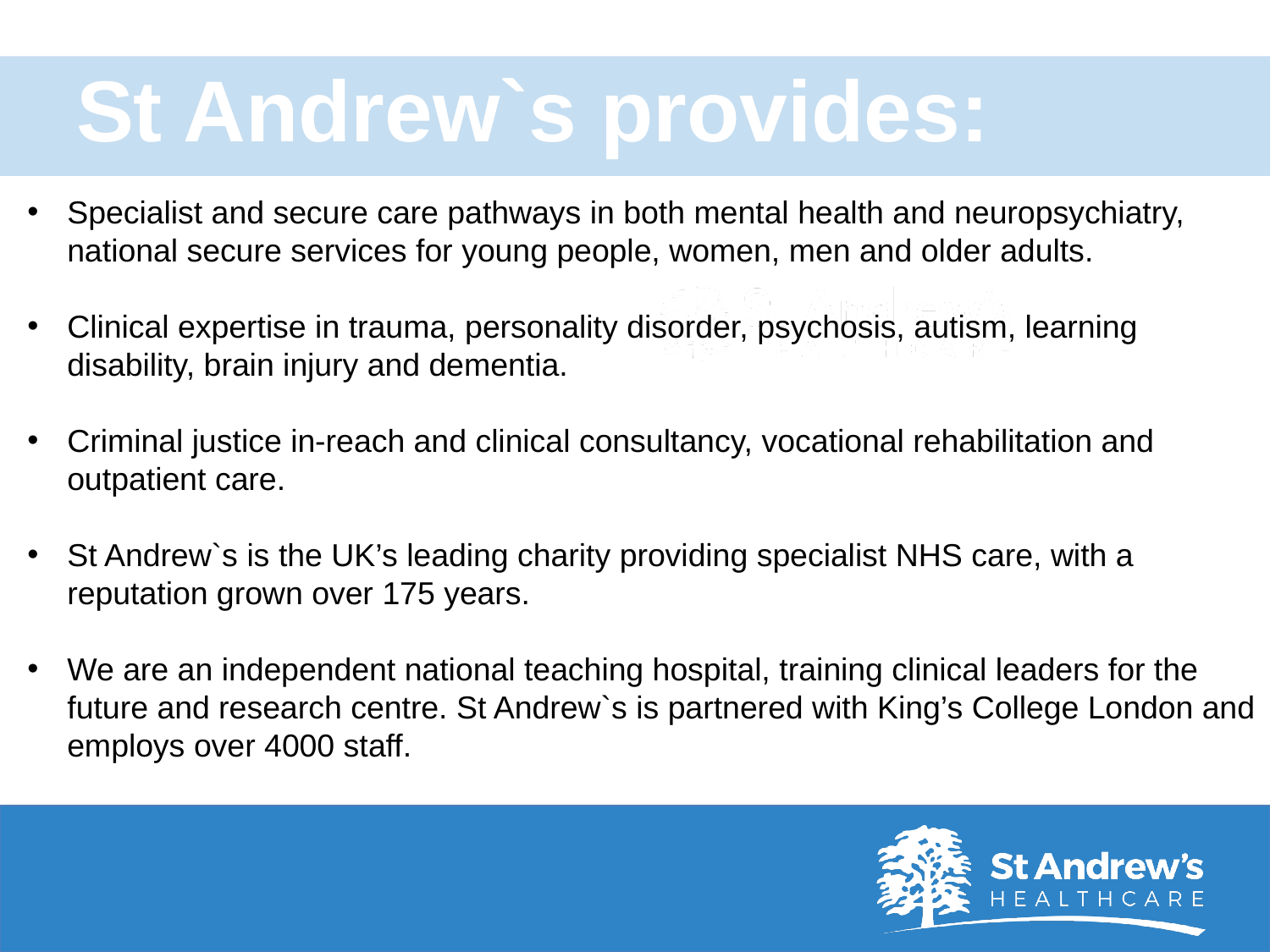

# St Andrew`s provides:
Specialist and secure care pathways in both mental health and neuropsychiatry,   national secure services for young people, women, men and older adults.

Clinical expertise in trauma, personality disorder, psychosis, autism, learning disability, brain injury and dementia.

Criminal justice in-reach and clinical consultancy, vocational rehabilitation and outpatient care.

St Andrew`s is the UK’s leading charity providing specialist NHS care, with a reputation grown over 175 years.

We are an independent national teaching hospital, training clinical leaders for the future and research centre. St Andrew`s is partnered with King’s College London and employs over 4000 staff.